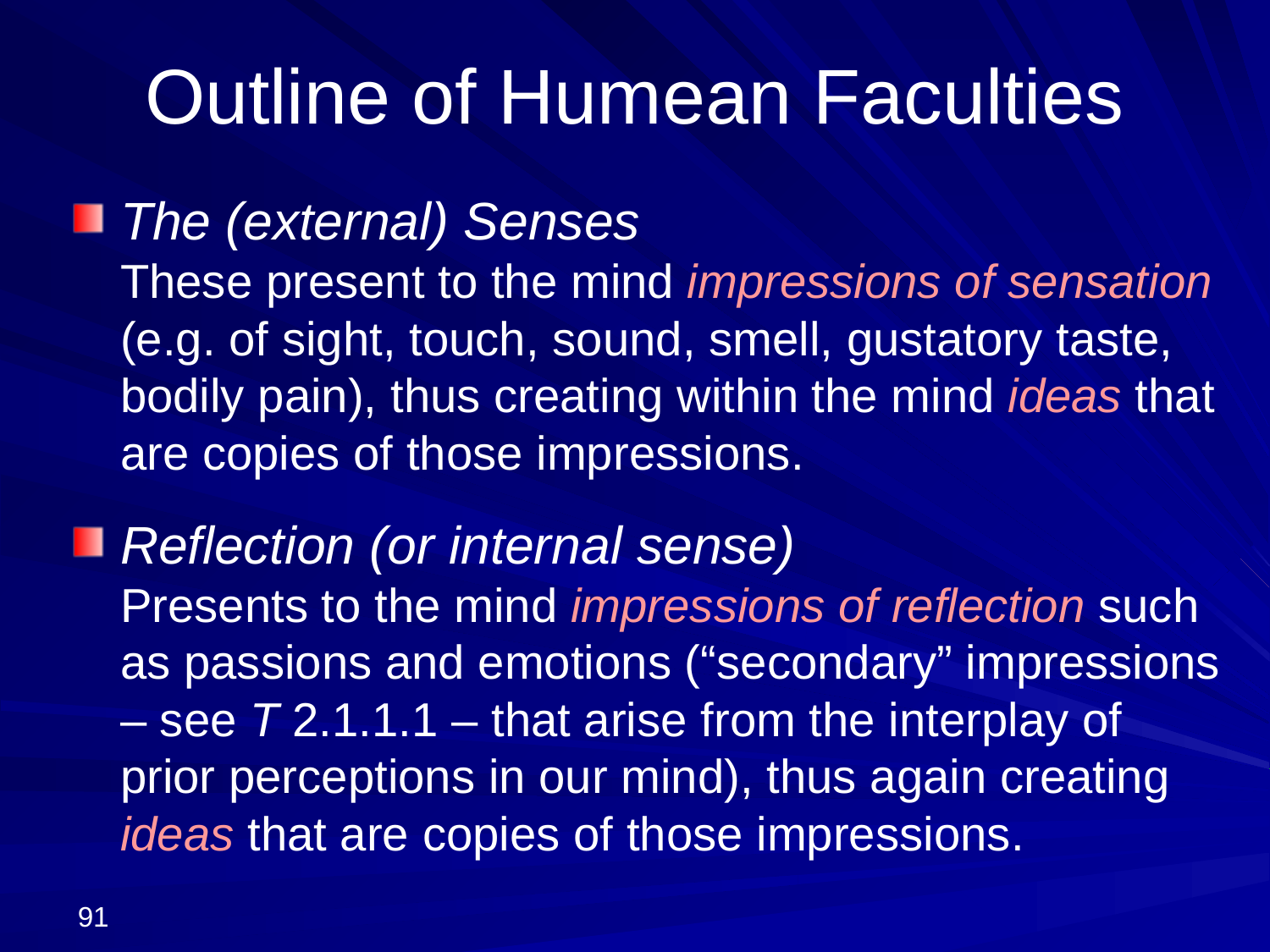

# Outline of Humean Faculties
The (external) Senses
These present to the mind impressions of sensation (e.g. of sight, touch, sound, smell, gustatory taste, bodily pain), thus creating within the mind ideas that are copies of those impressions.
Reflection (or internal sense)
Presents to the mind impressions of reflection such as passions and emotions (“secondary” impressions – see T 2.1.1.1 – that arise from the interplay of prior perceptions in our mind), thus again creating ideas that are copies of those impressions.
91